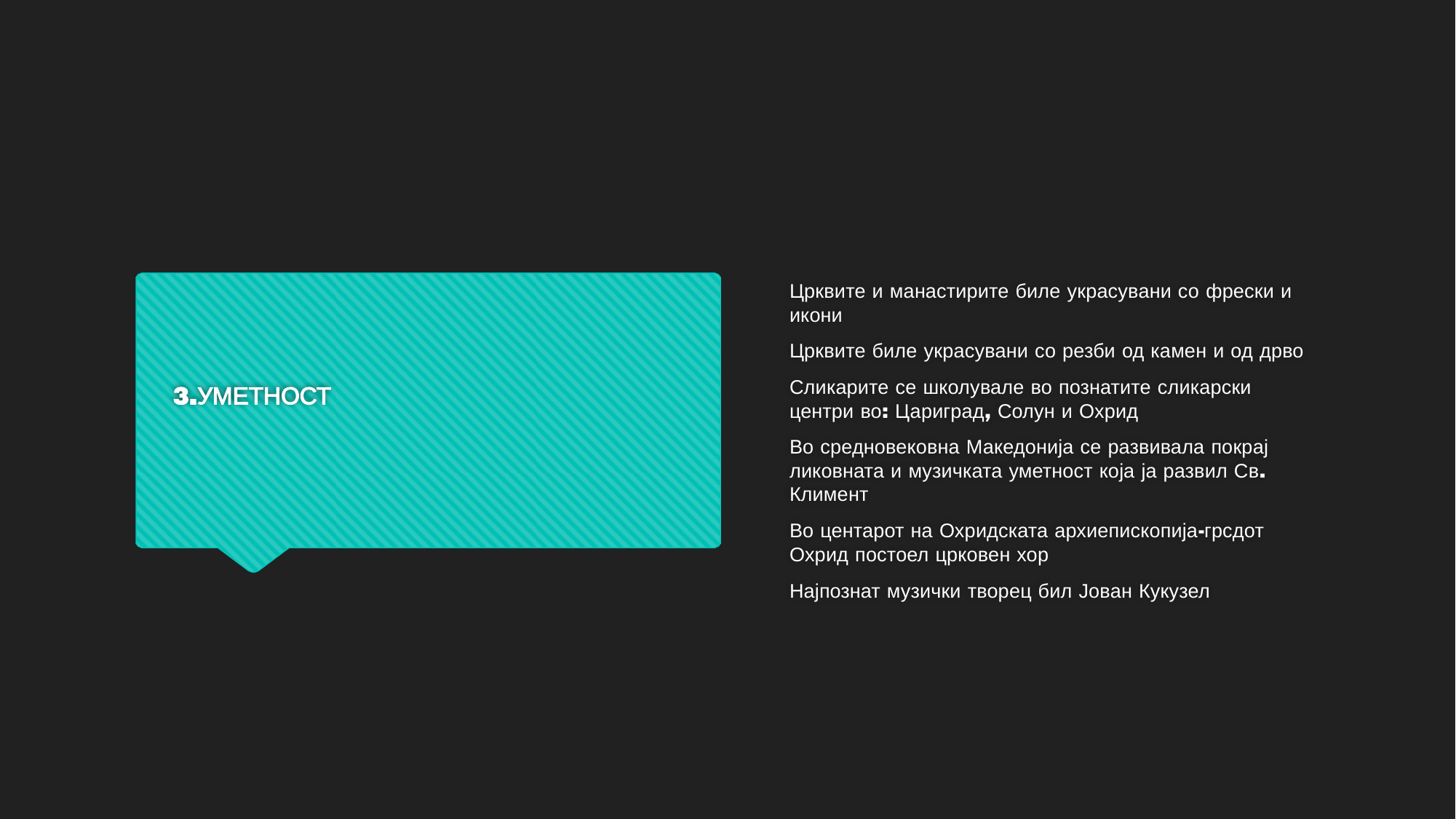

Црквите и манастирите биле украсувани со фрески и икони
Црквите биле украсувани со резби од камен и од дрво
Сликарите се школувале во познатите сликарски центри во: Цариград, Солун и Охрид
Во средновековна Македонија се развивала покрај ликовната и музичката уметност која ја развил Св. Климент
Во центарот на Охридската архиепископија-грсдот Охрид постоел црковен хор
Најпознат музички творец бил Јован Кукузел
# 3.УМЕТНОСТ